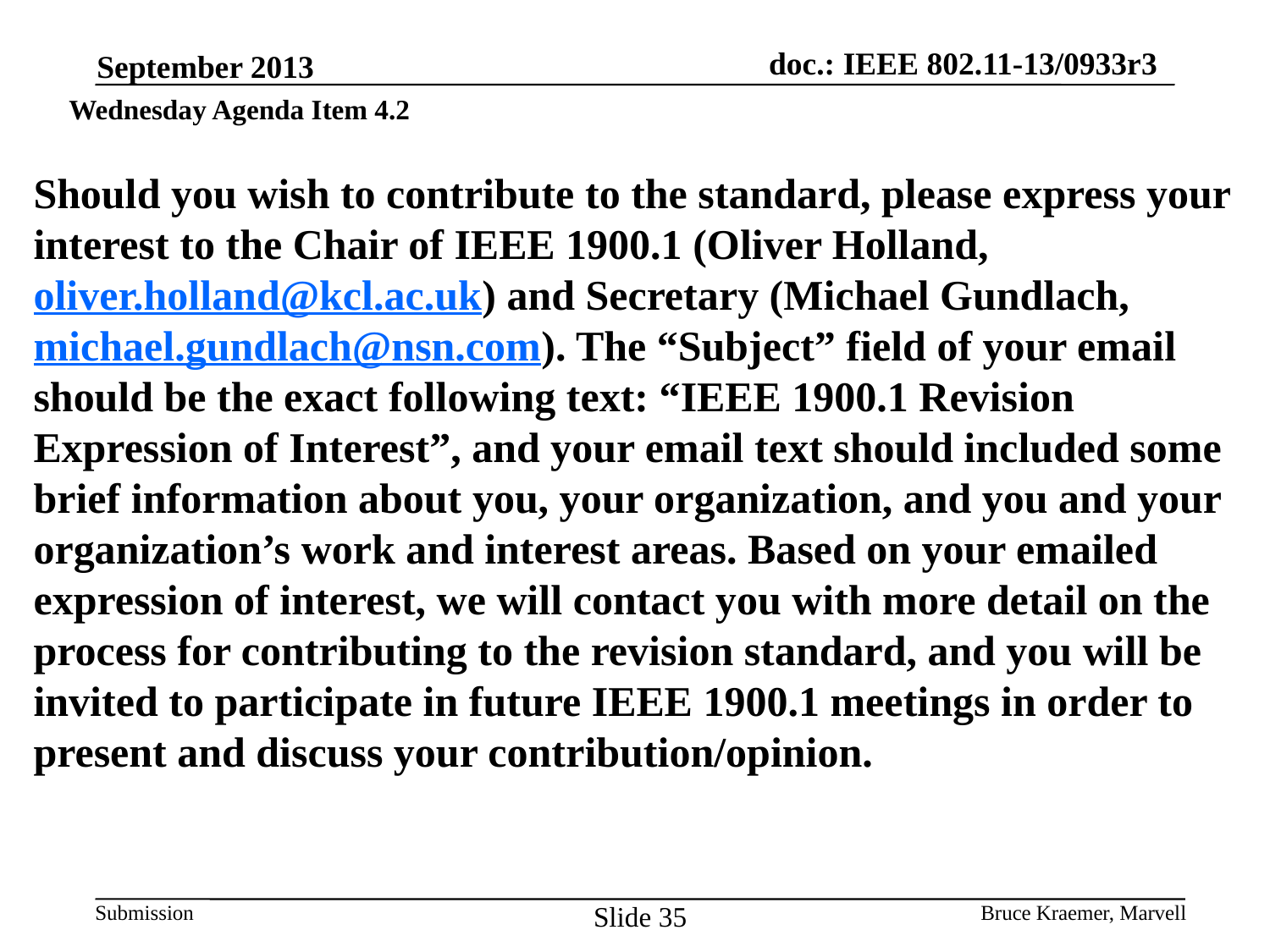

September 2013
Wednesday Agenda Item 4.2
Should you wish to contribute to the standard, please express your interest to the Chair of IEEE 1900.1 (Oliver Holland, oliver.holland@kcl.ac.uk) and Secretary (Michael Gundlach, michael.gundlach@nsn.com). The “Subject” field of your email should be the exact following text: “IEEE 1900.1 Revision Expression of Interest”, and your email text should included some brief information about you, your organization, and you and your organization’s work and interest areas. Based on your emailed expression of interest, we will contact you with more detail on the process for contributing to the revision standard, and you will be invited to participate in future IEEE 1900.1 meetings in order to present and discuss your contribution/opinion.

Slide 35
Bruce Kraemer, Marvell